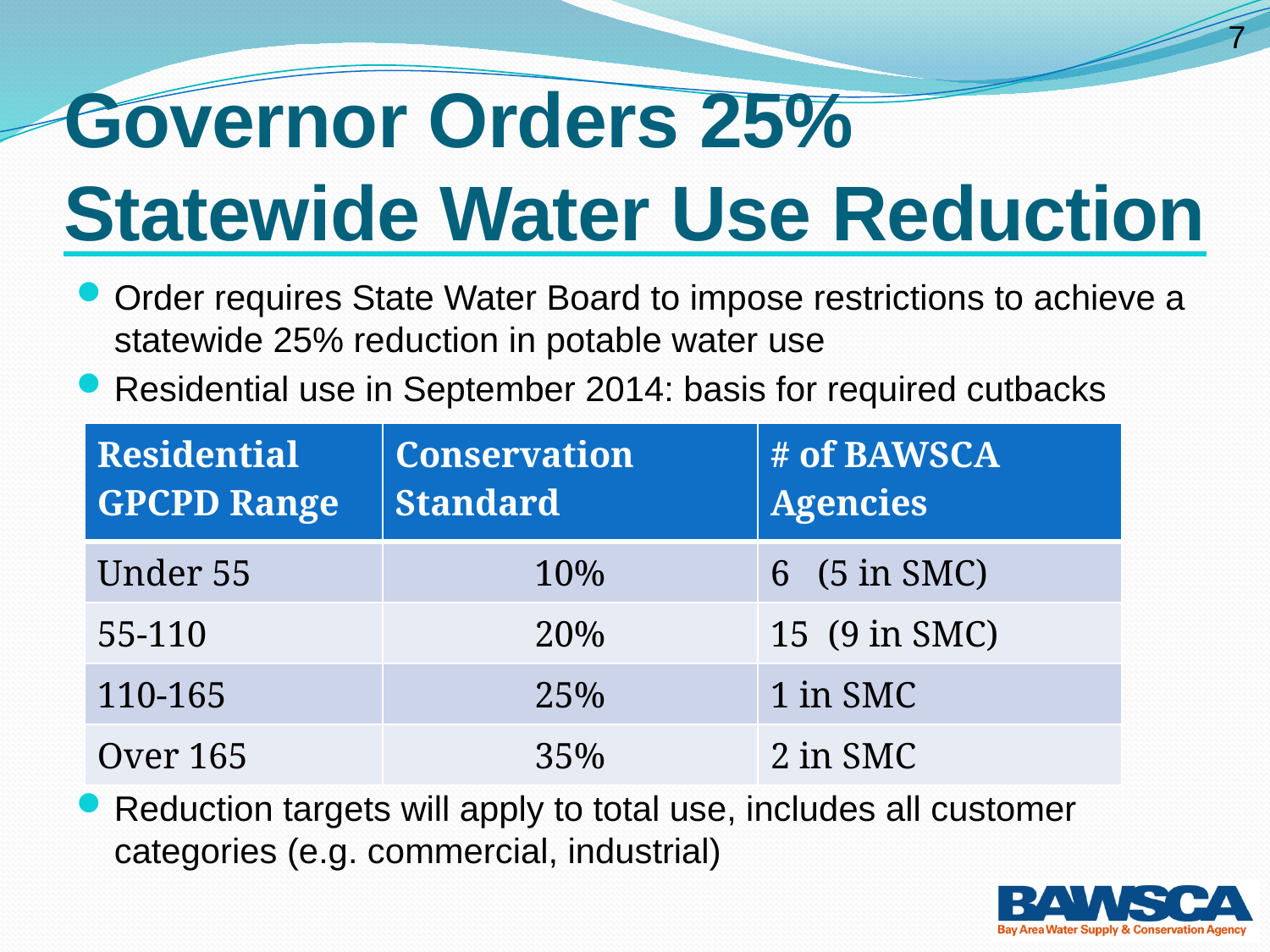

# Governor Orders 25% Statewide Water Use Reduction
Order requires State Water Board to impose restrictions to achieve a statewide 25% reduction in potable water use
Residential use in September 2014: basis for required cutbacks

Reduction targets will apply to total use, includes all customer categories (e.g. commercial, industrial)
| Residential GPCPD Range | Conservation Standard | # of BAWSCA Agencies |
| --- | --- | --- |
| Under 55 | 10% | 6 (5 in SMC) |
| 55-110 | 20% | 15 (9 in SMC) |
| 110-165 | 25% | 1 in SMC |
| Over 165 | 35% | 2 in SMC |